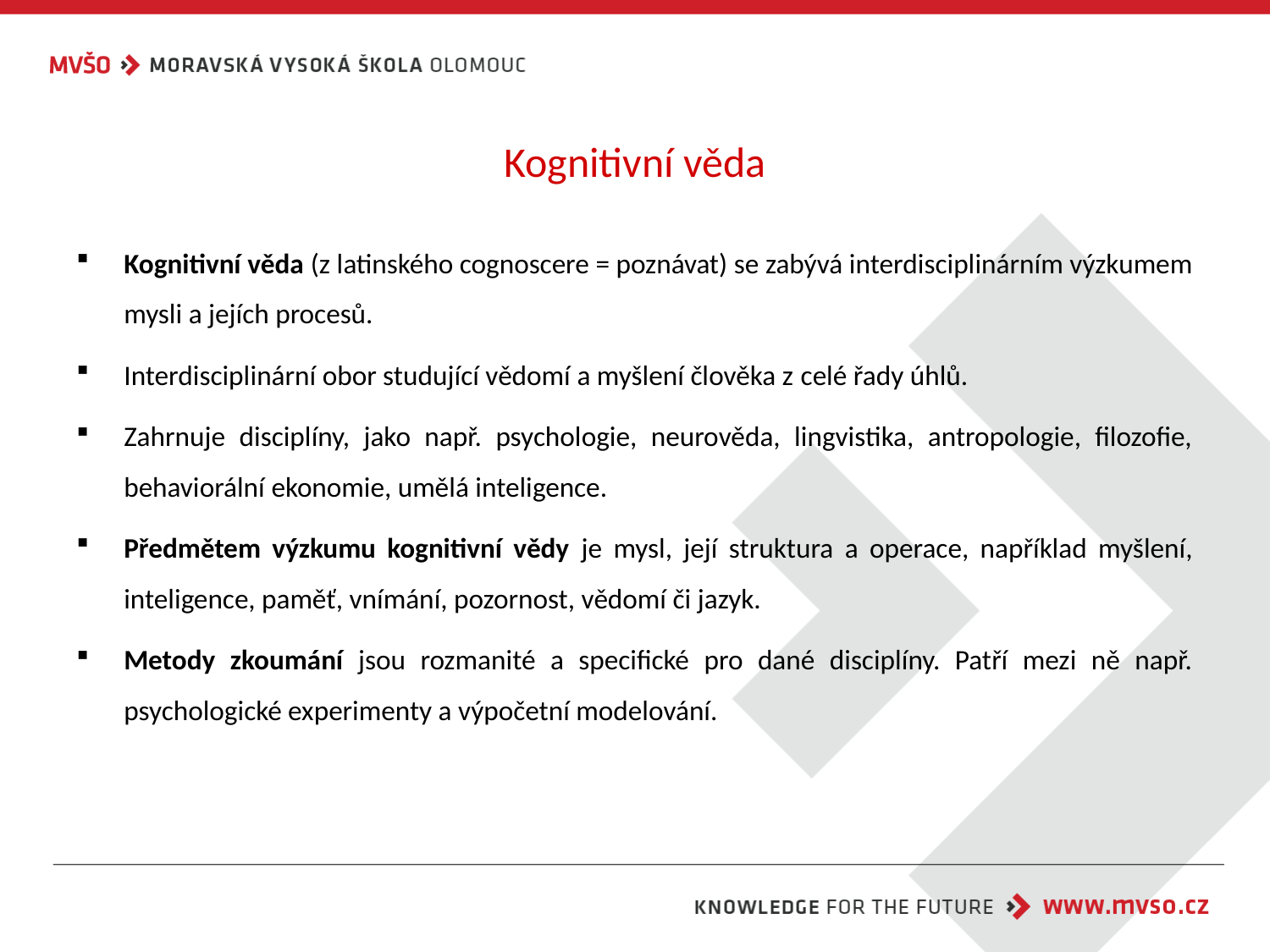

# Kognitivní věda
Kognitivní věda (z latinského cognoscere = poznávat) se zabývá interdisciplinárním výzkumem mysli a jejích procesů.
Interdisciplinární obor studující vědomí a myšlení člověka z celé řady úhlů.
Zahrnuje disciplíny, jako např. psychologie, neurověda, lingvistika, antropologie, filozofie, behaviorální ekonomie, umělá inteligence.
Předmětem výzkumu kognitivní vědy je mysl, její struktura a operace, například myšlení, inteligence, paměť, vnímání, pozornost, vědomí či jazyk.
Metody zkoumání jsou rozmanité a specifické pro dané disciplíny. Patří mezi ně např. psychologické experimenty a výpočetní modelování.